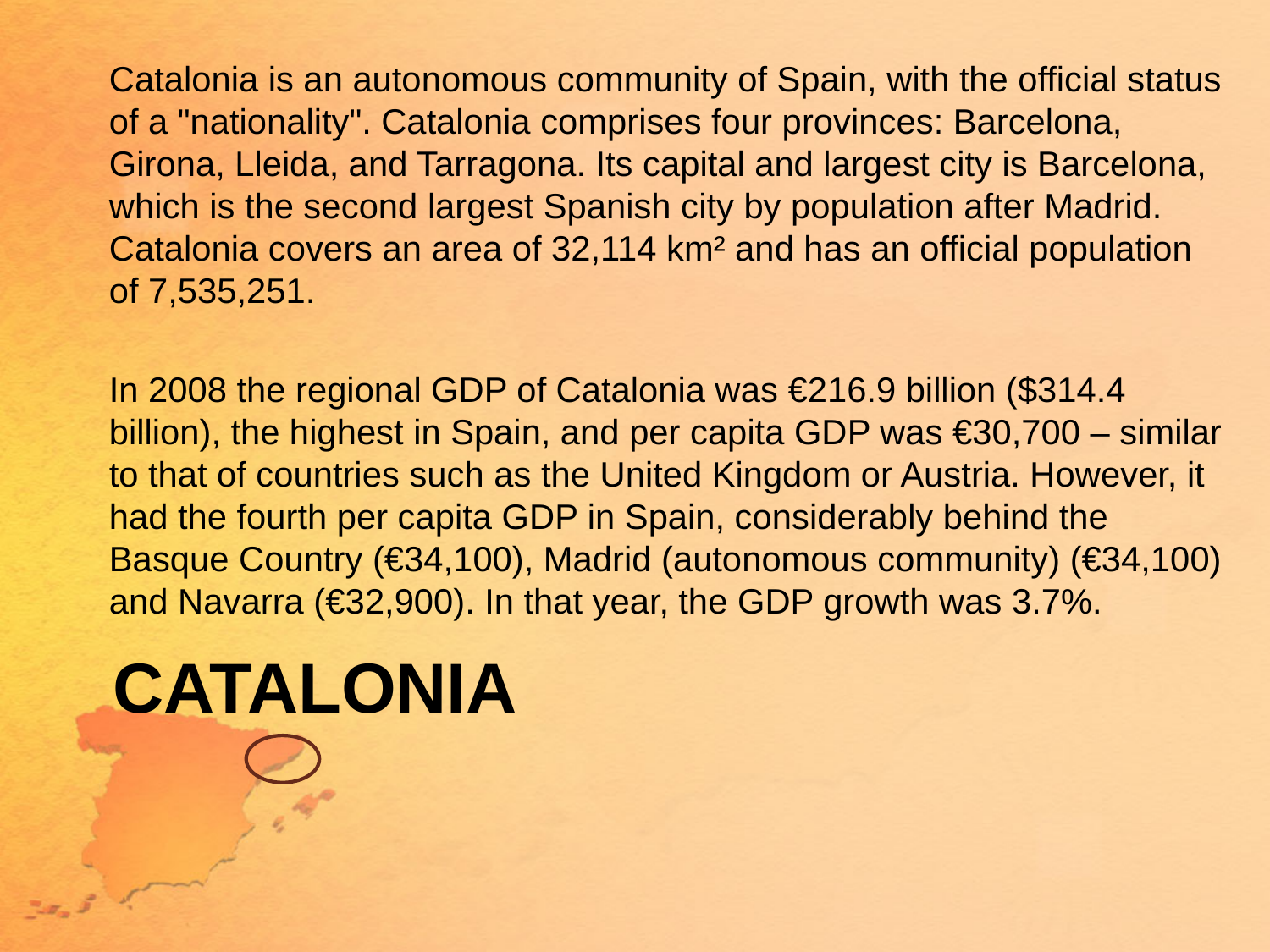

Catalonia is an autonomous community of Spain, with the official status of a "nationality". Catalonia comprises four provinces: Barcelona, Girona, Lleida, and Tarragona. Its capital and largest city is Barcelona, which is the second largest Spanish city by population after Madrid. Catalonia covers an area of 32,114 km² and has an official population of 7,535,251.

In 2008 the regional GDP of Catalonia was €216.9 billion ($314.4 billion), the highest in Spain, and per capita GDP was €30,700 – similar to that of countries such as the United Kingdom or Austria. However, it had the fourth per capita GDP in Spain, considerably behind the Basque Country (€34,100), Madrid (autonomous community) (€34,100) and Navarra (€32,900). In that year, the GDP growth was 3.7%.
# Catalonia